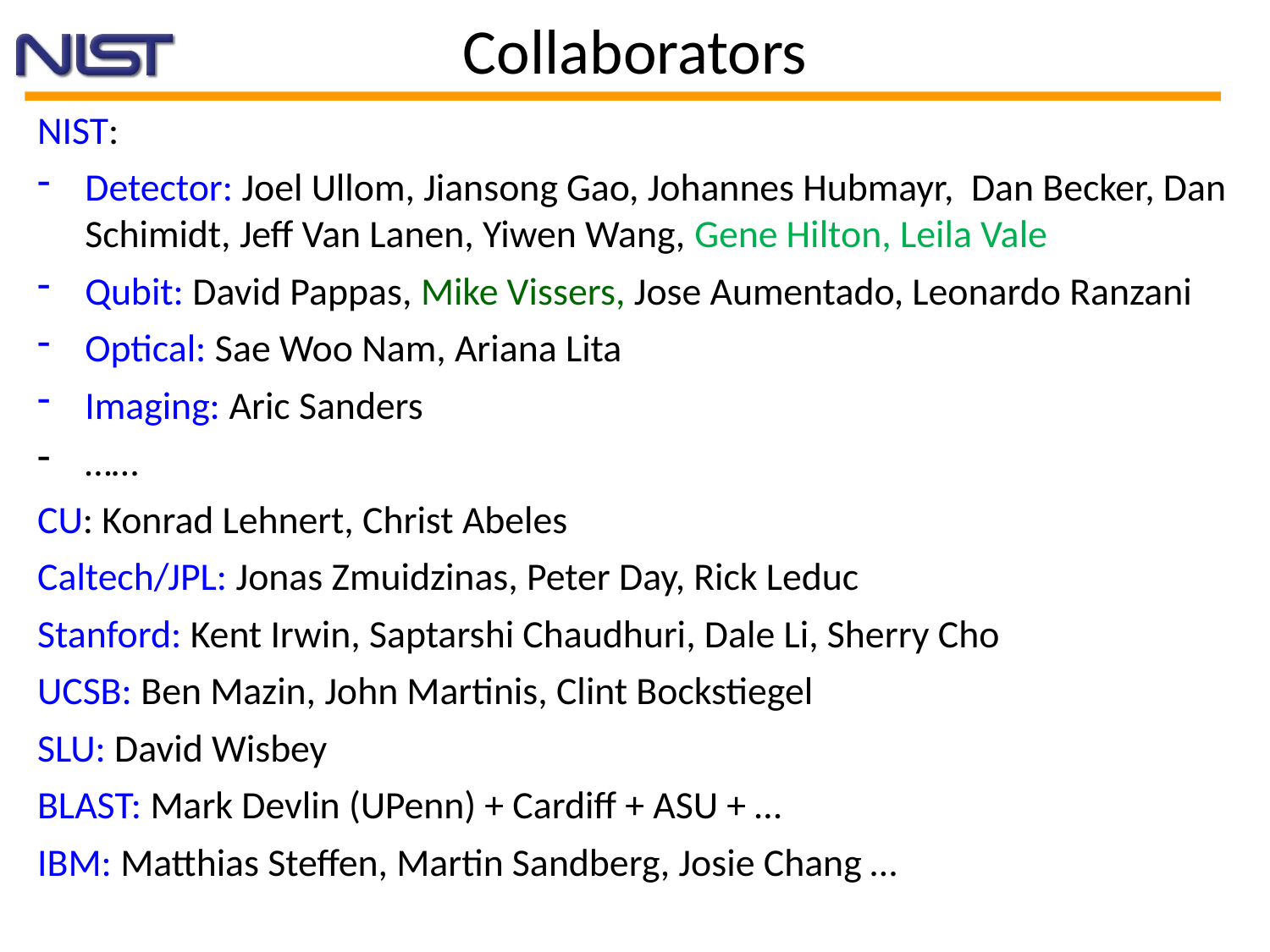

# Collaborators
NIST:
Detector: Joel Ullom, Jiansong Gao, Johannes Hubmayr,  Dan Becker, Dan Schimidt, Jeff Van Lanen, Yiwen Wang, Gene Hilton, Leila Vale
Qubit: David Pappas, Mike Vissers, Jose Aumentado, Leonardo Ranzani
Optical: Sae Woo Nam, Ariana Lita
Imaging: Aric Sanders
……
CU: Konrad Lehnert, Christ Abeles
Caltech/JPL: Jonas Zmuidzinas, Peter Day, Rick Leduc
Stanford: Kent Irwin, Saptarshi Chaudhuri, Dale Li, Sherry Cho
UCSB: Ben Mazin, John Martinis, Clint Bockstiegel
SLU: David Wisbey
BLAST: Mark Devlin (UPenn) + Cardiff + ASU + …
IBM: Matthias Steffen, Martin Sandberg, Josie Chang …